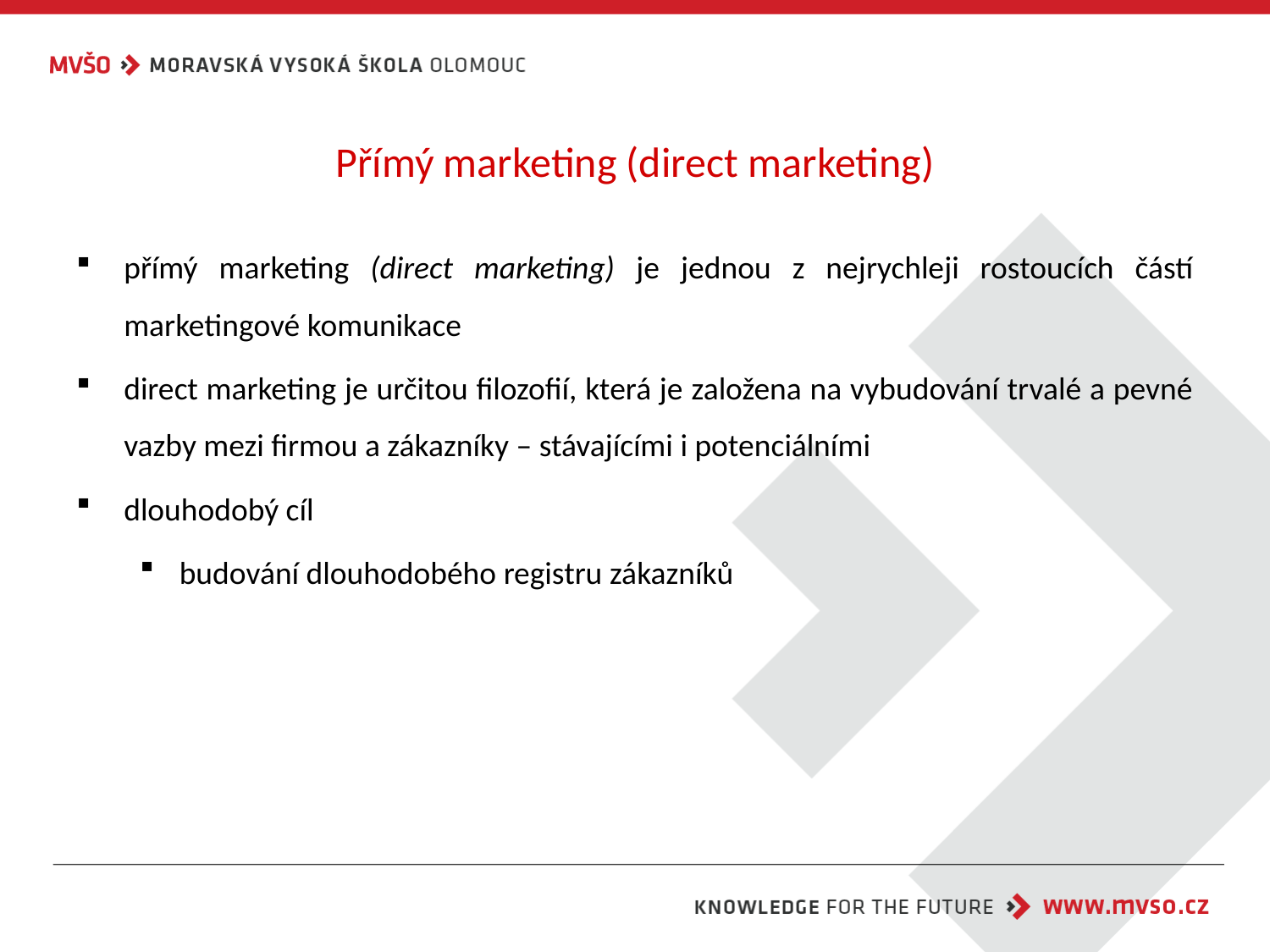

# Přímý marketing (direct marketing)
přímý marketing (direct marketing) je jednou z nejrychleji rostoucích částí marketingové komunikace
direct marketing je určitou filozofií, která je založena na vybudování trvalé a pevné vazby mezi firmou a zákazníky – stávajícími i potenciálními
dlouhodobý cíl
budování dlouhodobého registru zákazníků